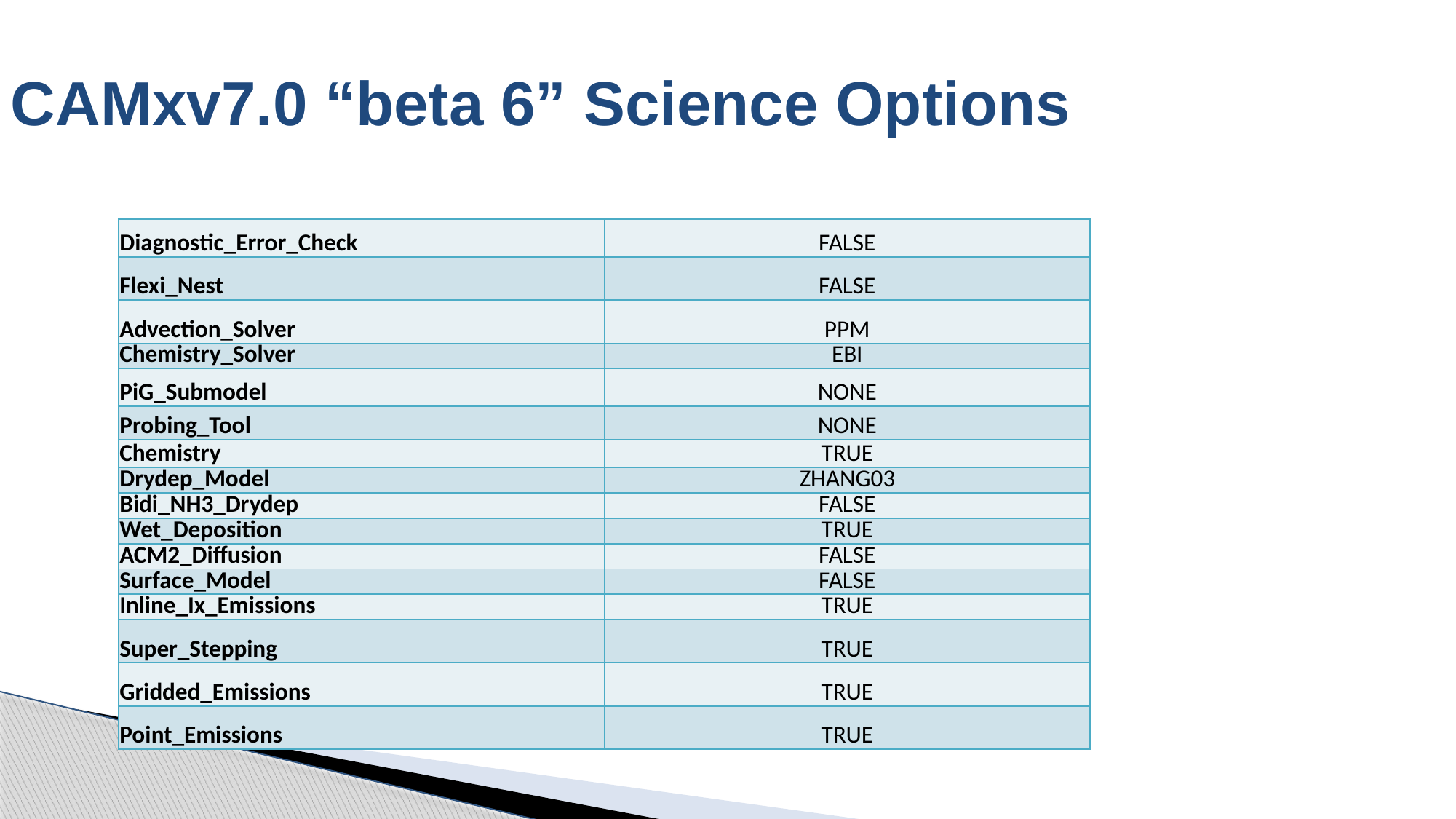

CAMxv7.0 “beta 6” Science Options
| Diagnostic\_Error\_Check | FALSE |
| --- | --- |
| Flexi\_Nest | FALSE |
| Advection\_Solver | PPM |
| Chemistry\_Solver | EBI |
| PiG\_Submodel | NONE |
| Probing\_Tool | NONE |
| Chemistry | TRUE |
| Drydep\_Model | ZHANG03 |
| Bidi\_NH3\_Drydep | FALSE |
| Wet\_Deposition | TRUE |
| ACM2\_Diffusion | FALSE |
| Surface\_Model | FALSE |
| Inline\_Ix\_Emissions | TRUE |
| Super\_Stepping | TRUE |
| Gridded\_Emissions | TRUE |
| Point\_Emissions | TRUE |